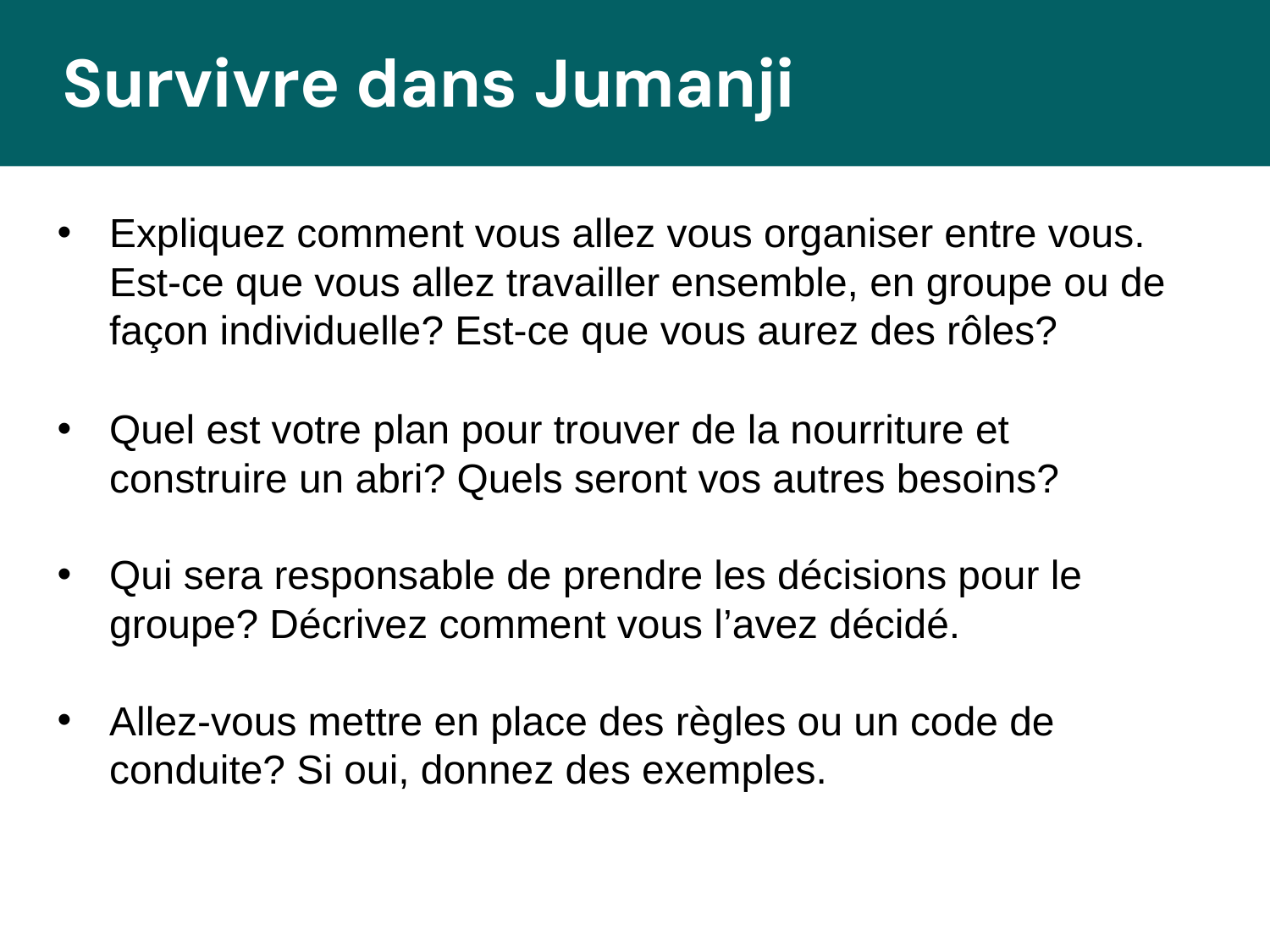

# Survivre dans Jumanji
Expliquez comment vous allez vous organiser entre vous. Est-ce que vous allez travailler ensemble, en groupe ou de façon individuelle? Est-ce que vous aurez des rôles?

Quel est votre plan pour trouver de la nourriture et construire un abri? Quels seront vos autres besoins?

Qui sera responsable de prendre les décisions pour le groupe? Décrivez comment vous l’avez décidé.

Allez-vous mettre en place des règles ou un code de conduite? Si oui, donnez des exemples.